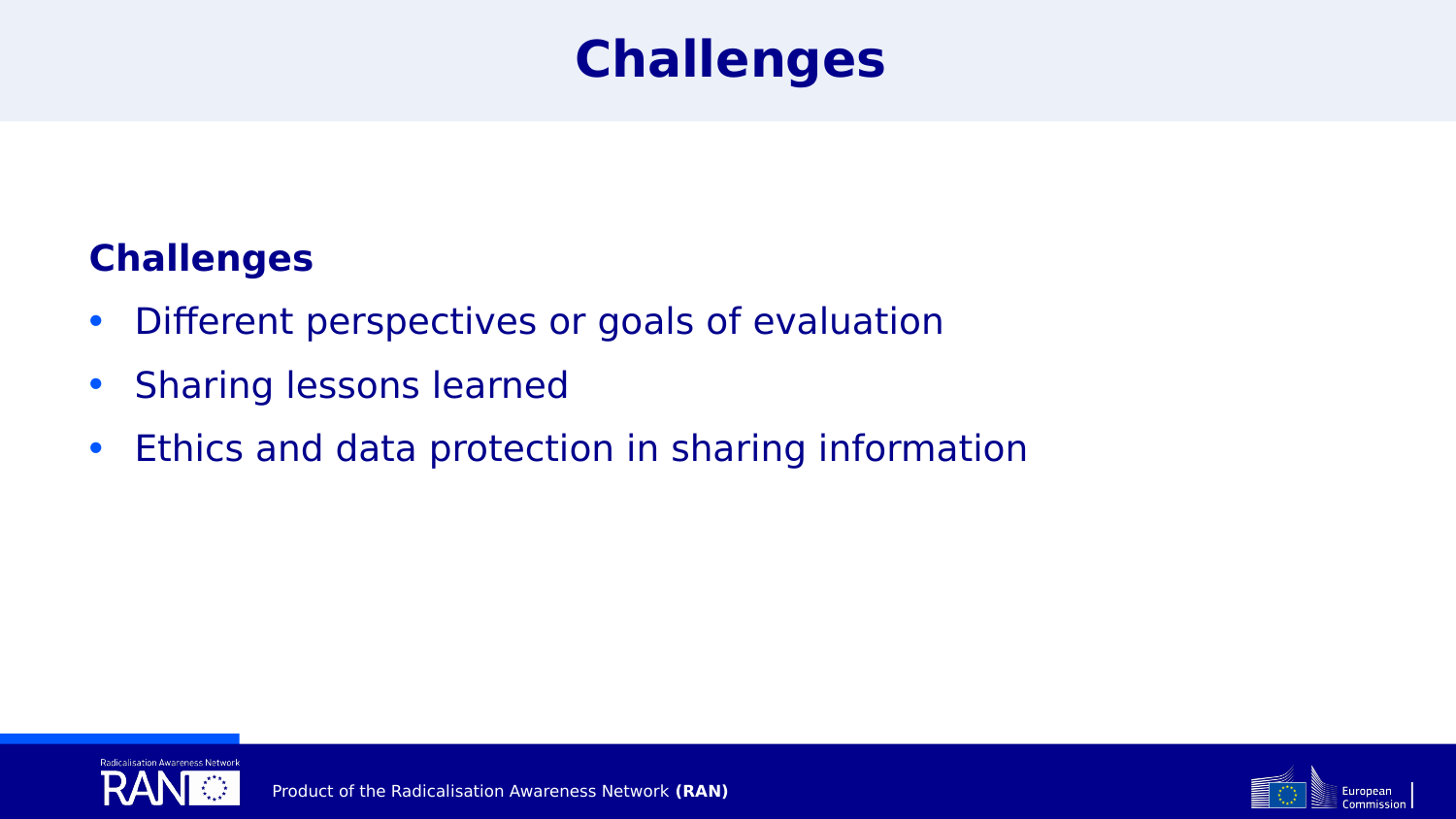

# Challenges
Challenges
Different perspectives or goals of evaluation
Sharing lessons learned
Ethics and data protection in sharing information